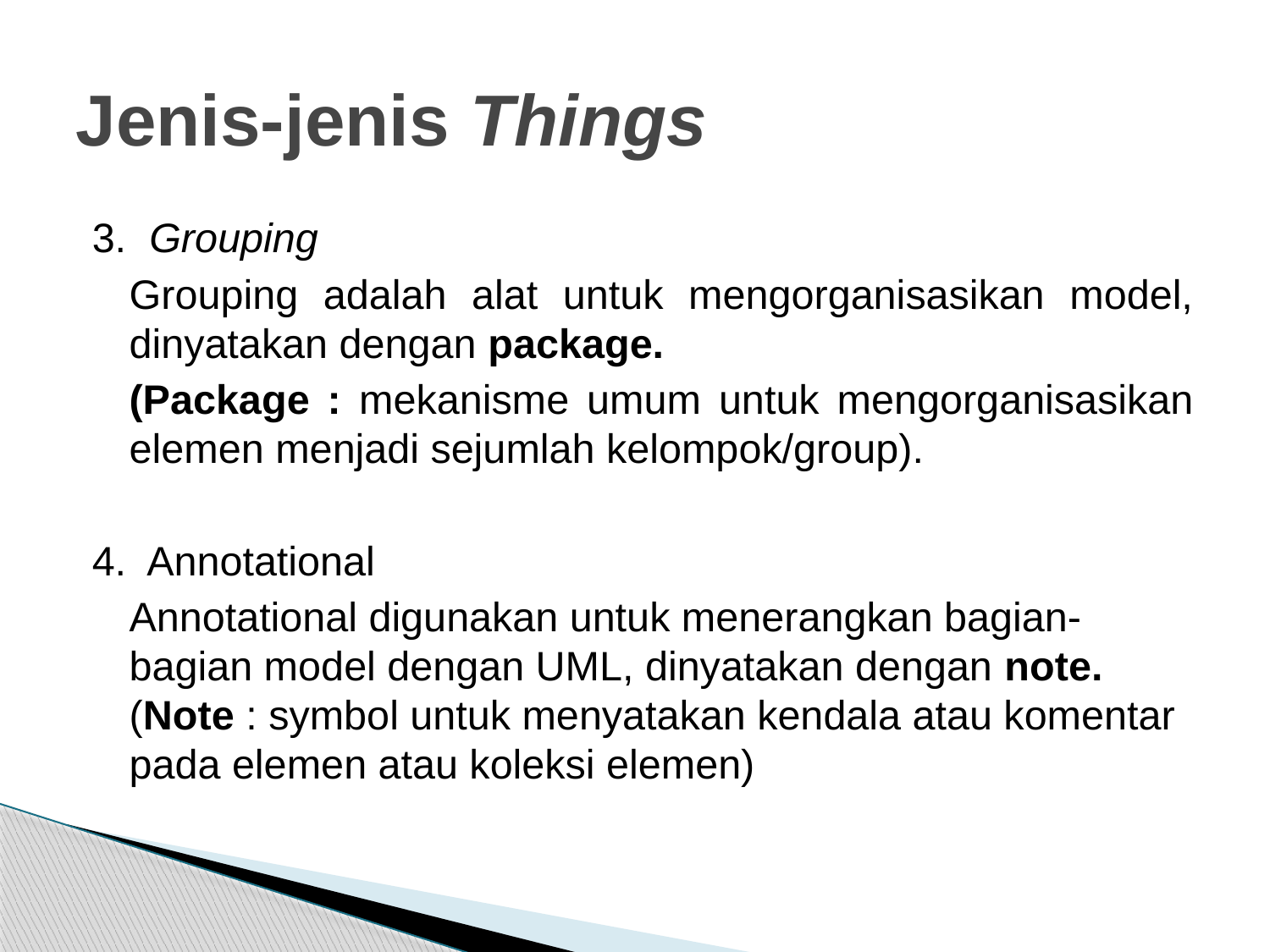

# Jenis-jenis Things
3.  Grouping
	Grouping adalah alat untuk mengorganisasikan model, dinyatakan dengan package.
	(Package : mekanisme umum untuk mengorganisasikan elemen menjadi sejumlah kelompok/group).

4.  Annotational
	Annotational digunakan untuk menerangkan bagian-bagian model dengan UML, dinyatakan dengan note. (Note : symbol untuk menyatakan kendala atau komentar pada elemen atau koleksi elemen)